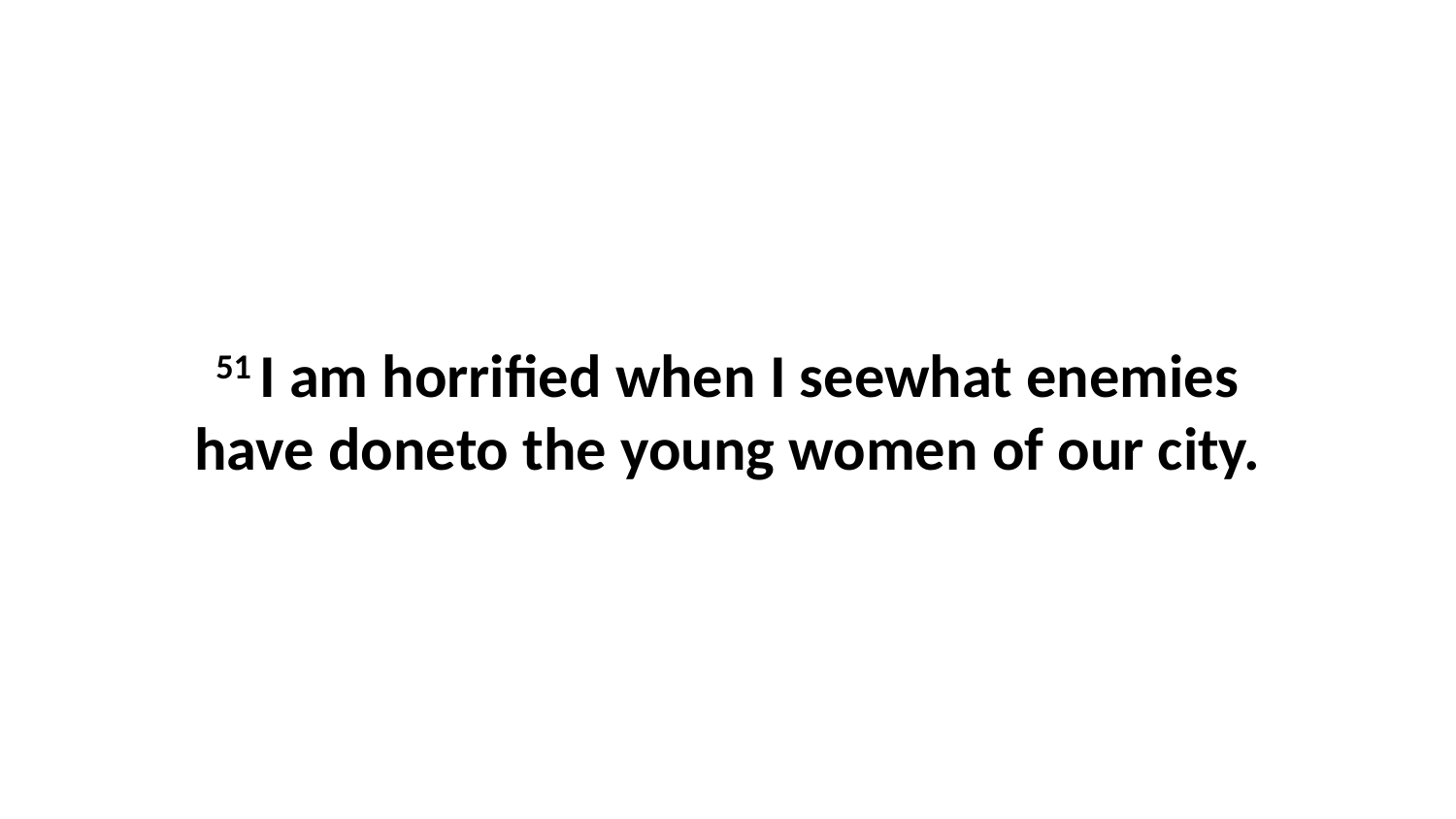

51 I am horrified when I seewhat enemies have doneto the young women of our city.